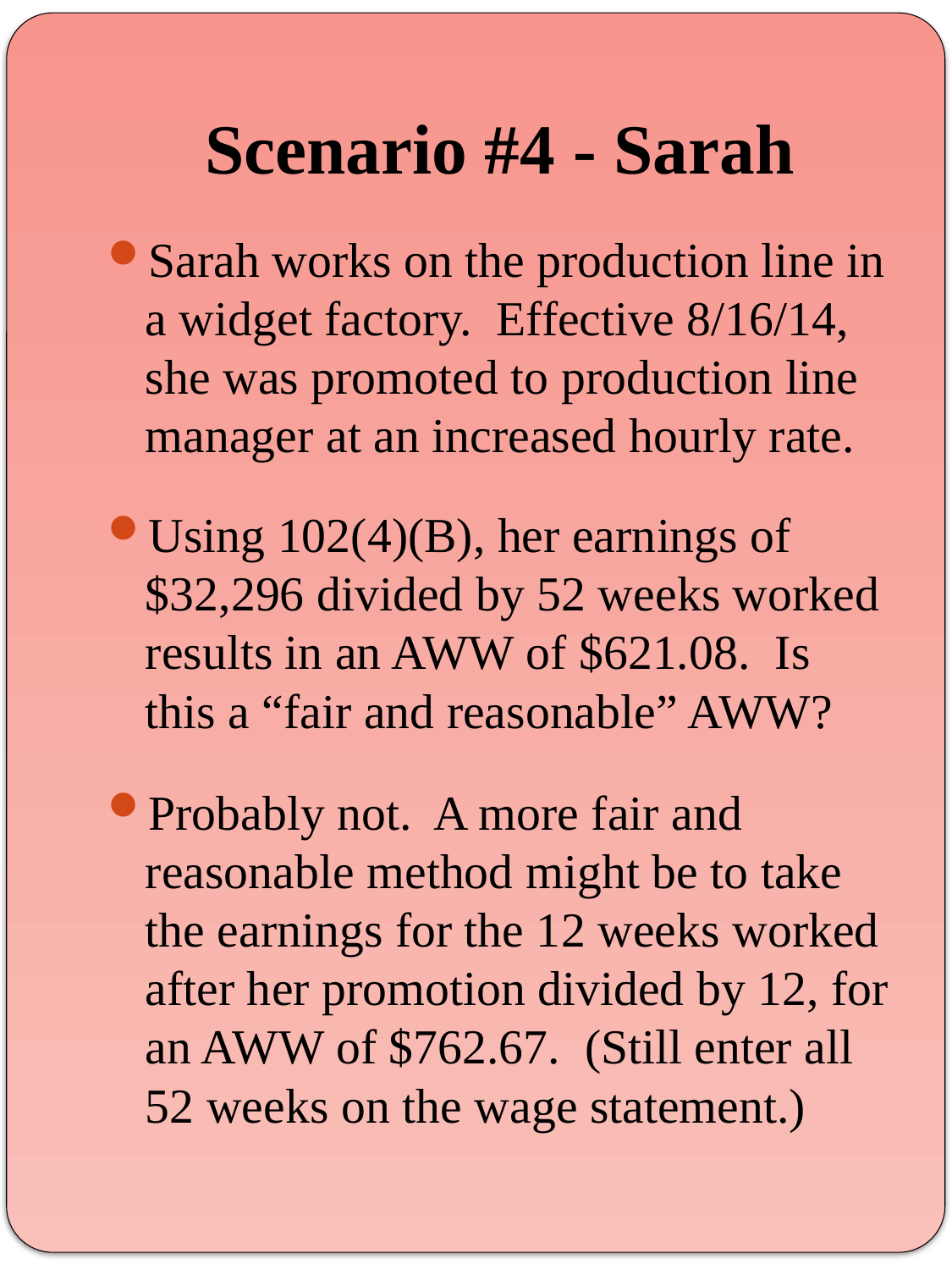

# Scenario #4 - Sarah
Sarah works on the production line in a widget factory.  Effective 8/16/14, she was promoted to production line manager at an increased hourly rate.

Using 102(4)(B), her earnings of $32,296 divided by 52 weeks worked results in an AWW of $621.08.  Is this a “fair and reasonable” AWW?

Probably not.  A more fair and reasonable method might be to take the earnings for the 12 weeks worked after her promotion divided by 12, for an AWW of $762.67.  (Still enter all 52 weeks on the wage statement.)